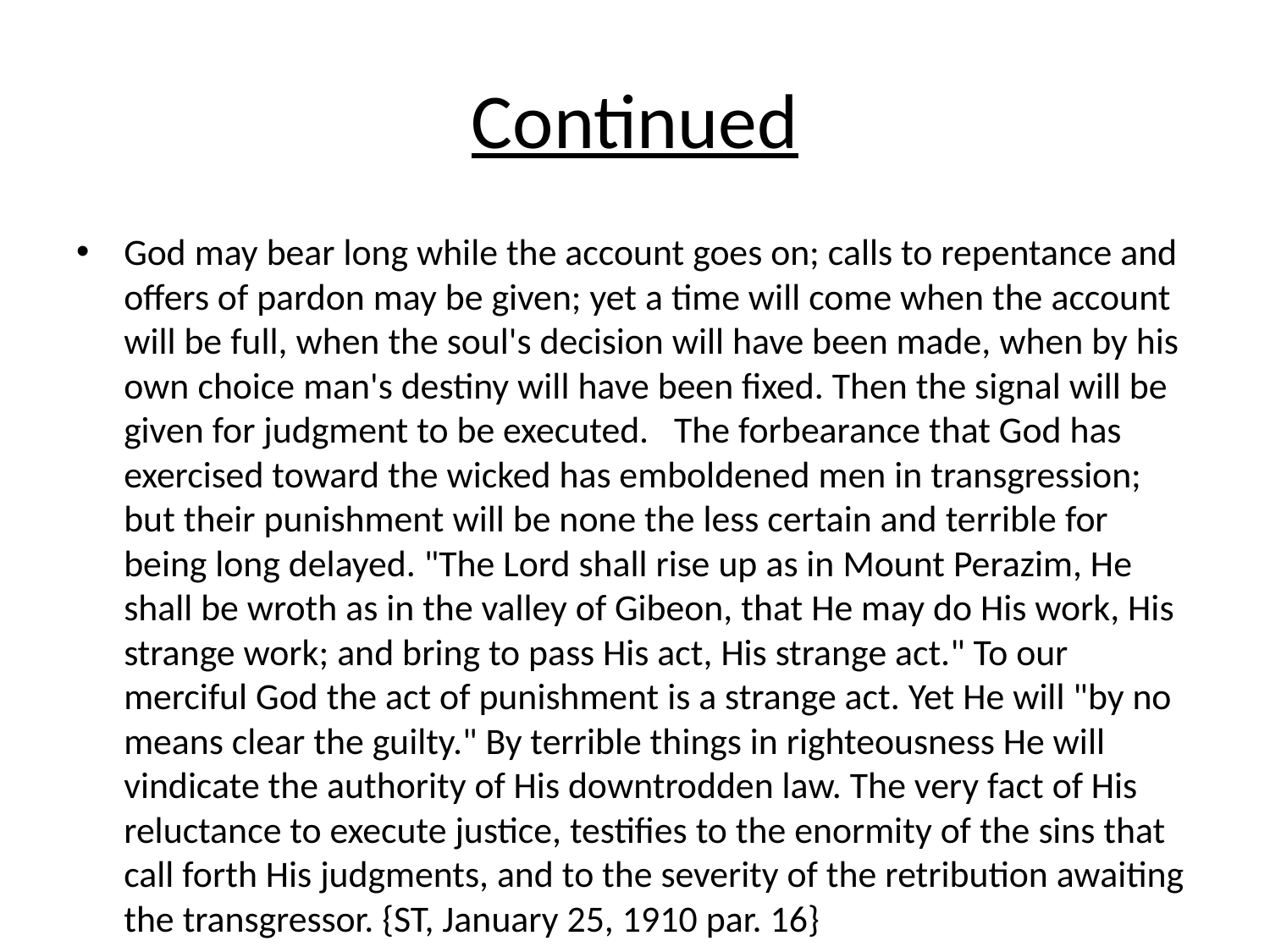

# Continued
God may bear long while the account goes on; calls to repentance and offers of pardon may be given; yet a time will come when the account will be full, when the soul's decision will have been made, when by his own choice man's destiny will have been fixed. Then the signal will be given for judgment to be executed.   The forbearance that God has exercised toward the wicked has emboldened men in transgression; but their punishment will be none the less certain and terrible for being long delayed. "The Lord shall rise up as in Mount Perazim, He shall be wroth as in the valley of Gibeon, that He may do His work, His strange work; and bring to pass His act, His strange act." To our merciful God the act of punishment is a strange act. Yet He will "by no means clear the guilty." By terrible things in righteousness He will vindicate the authority of His downtrodden law. The very fact of His reluctance to execute justice, testifies to the enormity of the sins that call forth His judgments, and to the severity of the retribution awaiting the transgressor. {ST, January 25, 1910 par. 16}